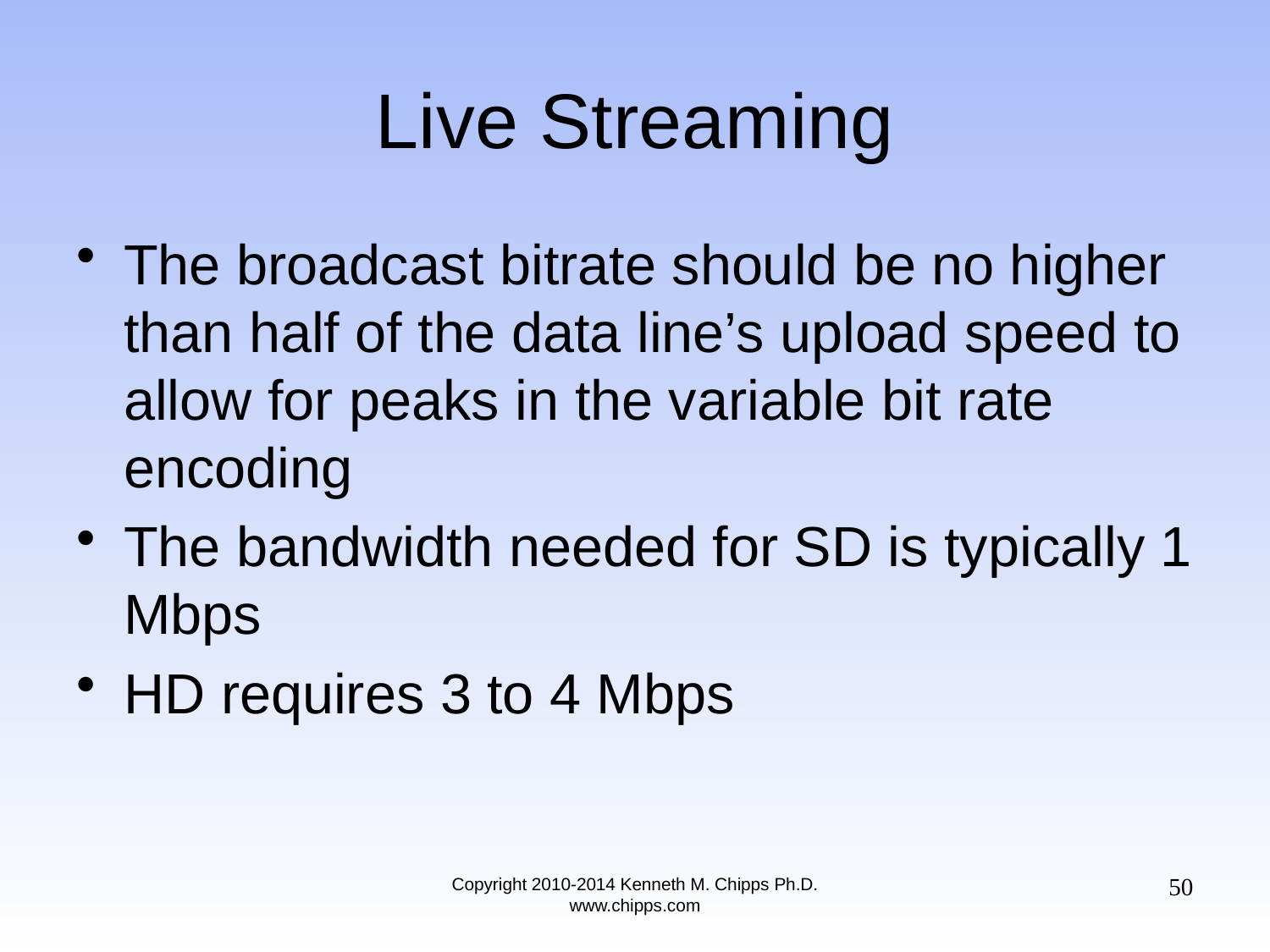

# Live Streaming
The broadcast bitrate should be no higher than half of the data line’s upload speed to allow for peaks in the variable bit rate encoding
The bandwidth needed for SD is typically 1 Mbps
HD requires 3 to 4 Mbps
50
Copyright 2010-2014 Kenneth M. Chipps Ph.D. www.chipps.com